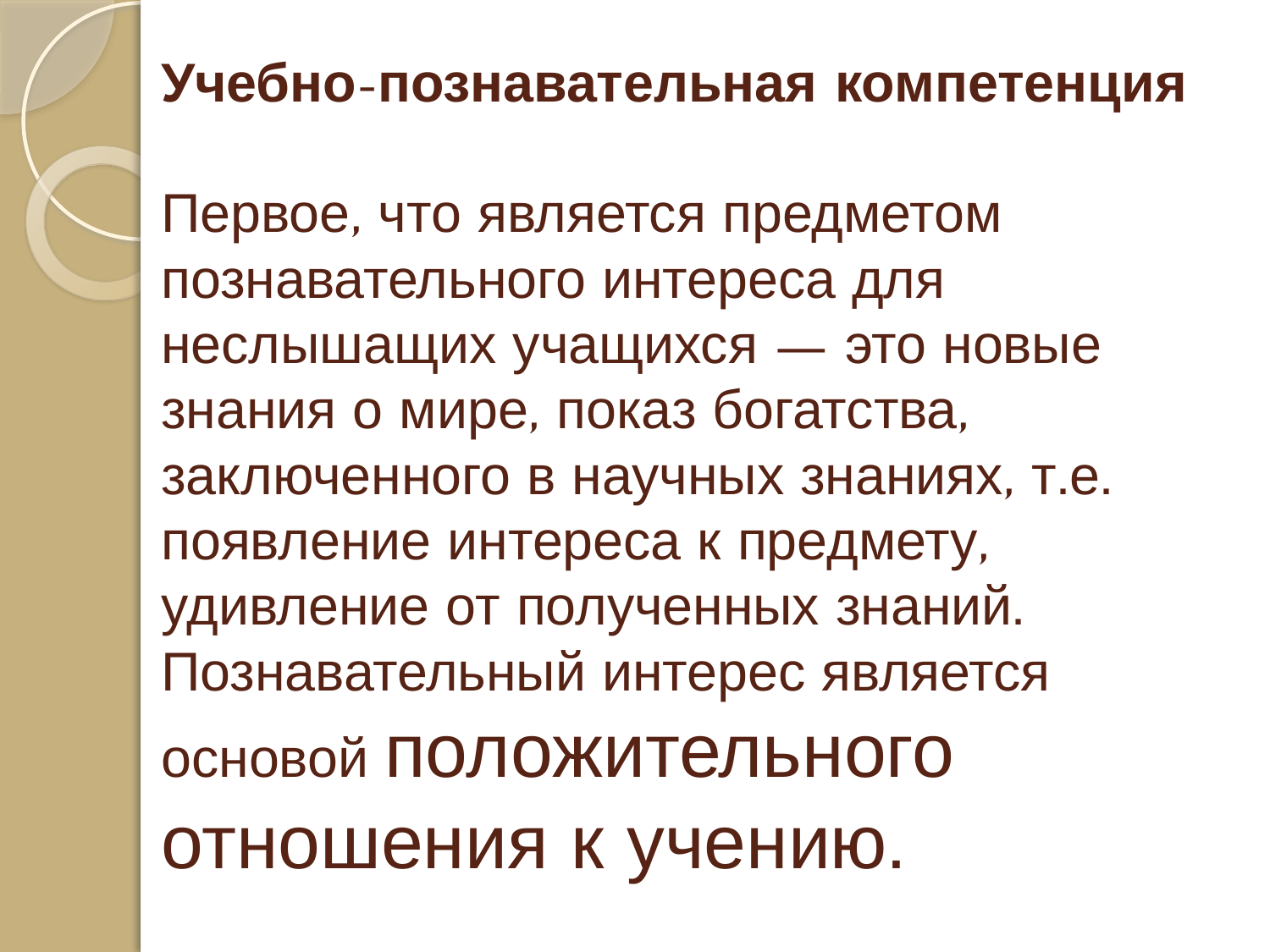

# Учебно-познавательная компетенция Первое, что является предметом познавательного интереса для неслышащих учащихся — это новые знания о мире, показ богатства, заключенного в научных знаниях, т.е.  появление интереса к предмету, удивление от полученных знаний.  Познавательный интерес является основой положительного отношения к учению.